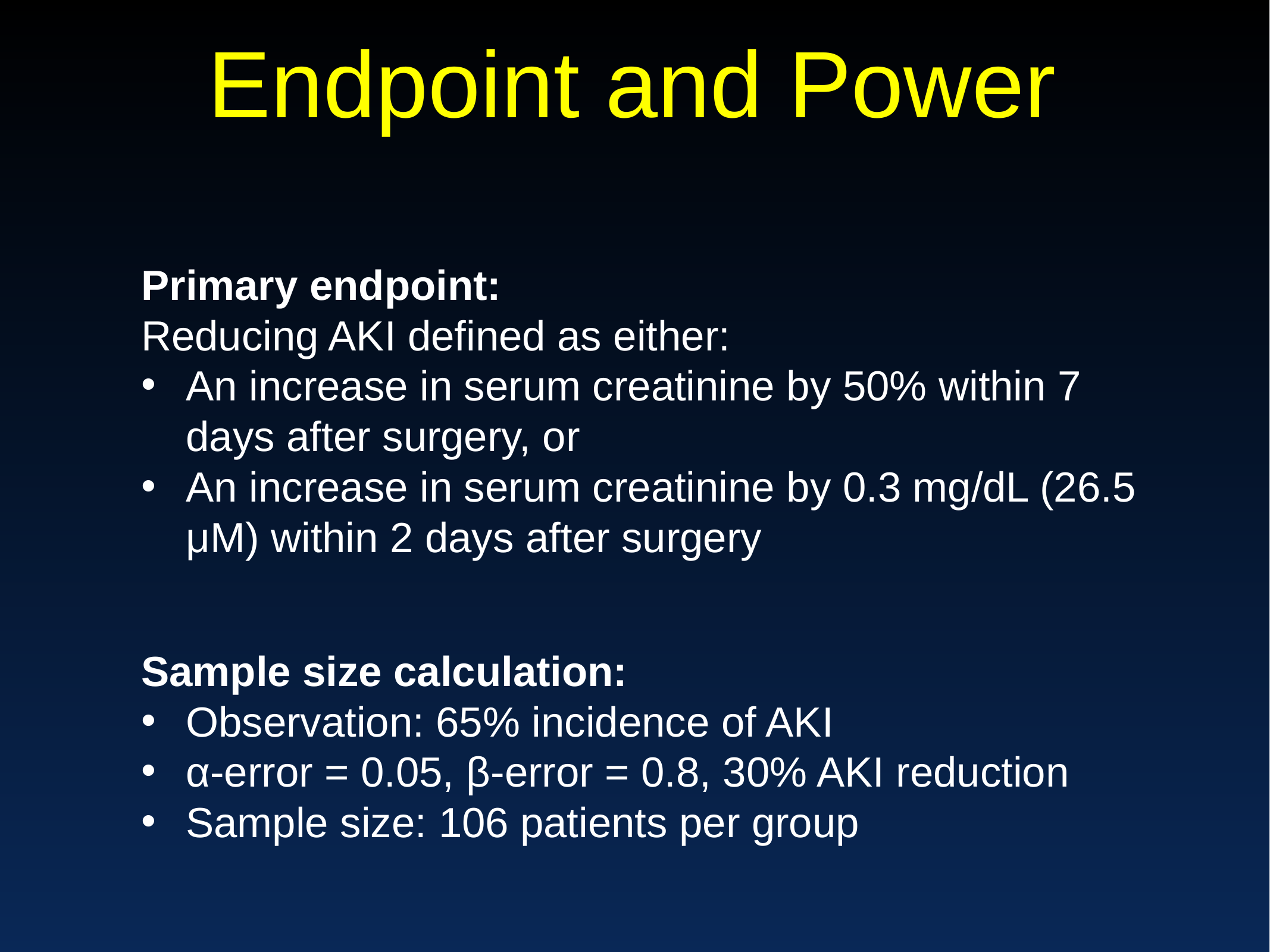

# Endpoint and Power
Primary endpoint:
Reducing AKI defined as either:
An increase in serum creatinine by 50% within 7 days after surgery, or
An increase in serum creatinine by 0.3 mg/dL (26.5 μM) within 2 days after surgery

Sample size calculation:
Observation: 65% incidence of AKI
α-error = 0.05, β-error = 0.8, 30% AKI reduction
Sample size: 106 patients per group